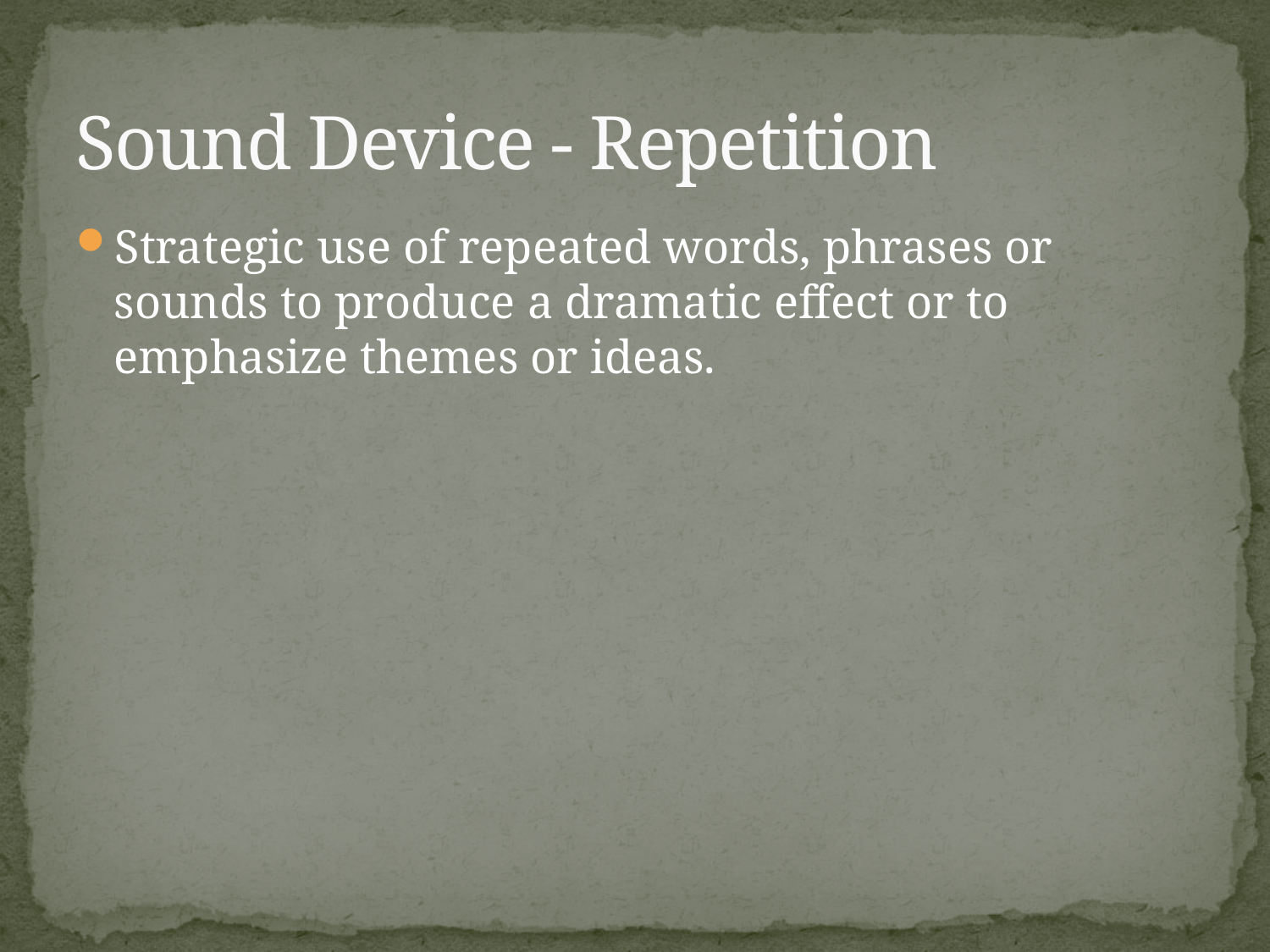

# Sound Device - Repetition
Strategic use of repeated words, phrases or sounds to produce a dramatic effect or to emphasize themes or ideas.